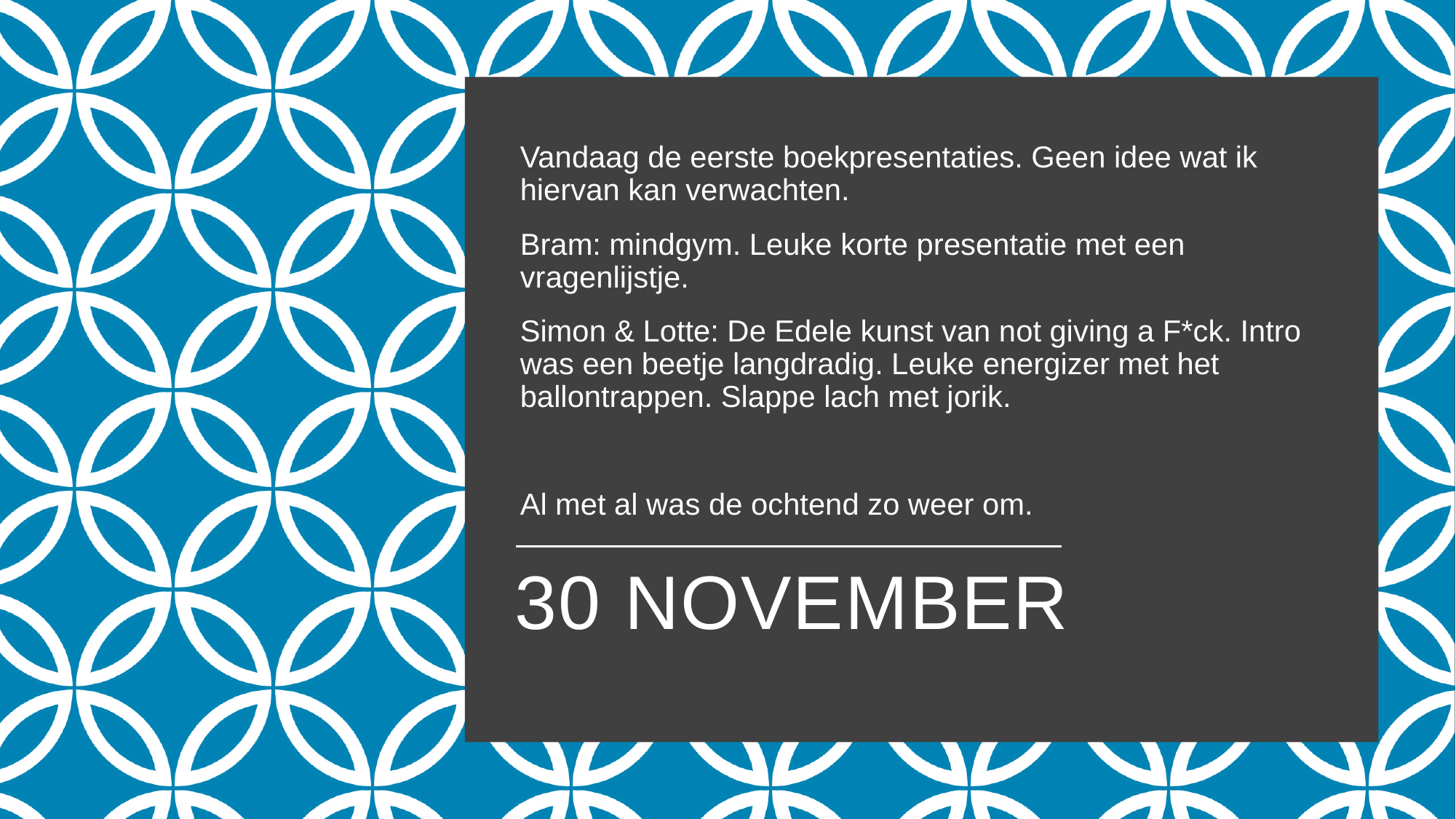

Vandaag de eerste boekpresentaties. Geen idee wat ik hiervan kan verwachten.
Bram: mindgym. Leuke korte presentatie met een vragenlijstje.
Simon & Lotte: De Edele kunst van not giving a F*ck. Intro was een beetje langdradig. Leuke energizer met het ballontrappen. Slappe lach met jorik.

Al met al was de ochtend zo weer om.
# 30 november